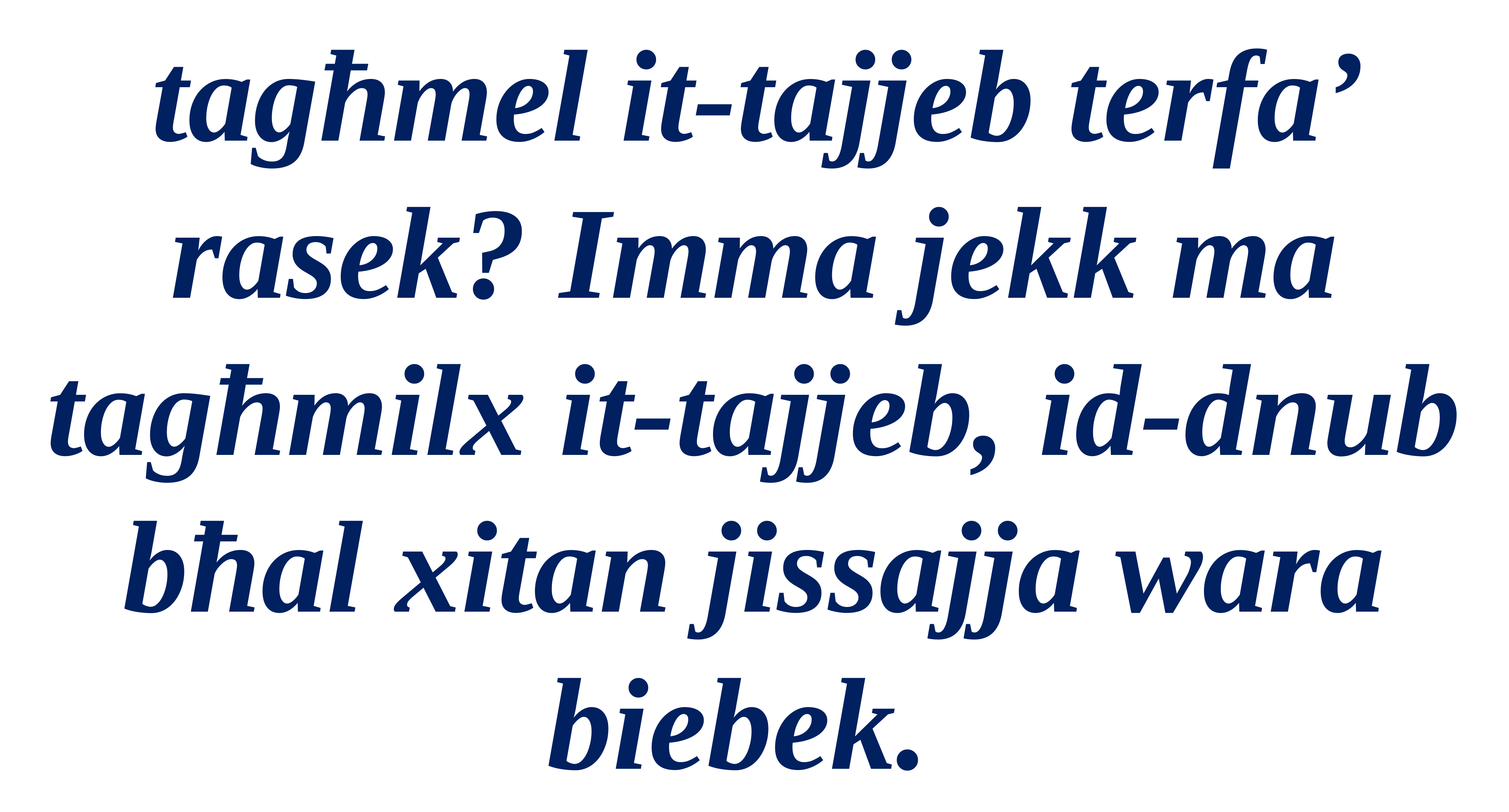

tagħmel it-tajjeb terfa’ rasek? Imma jekk ma tagħmilx it-tajjeb, id-dnub bħal xitan jissajja wara biebek.